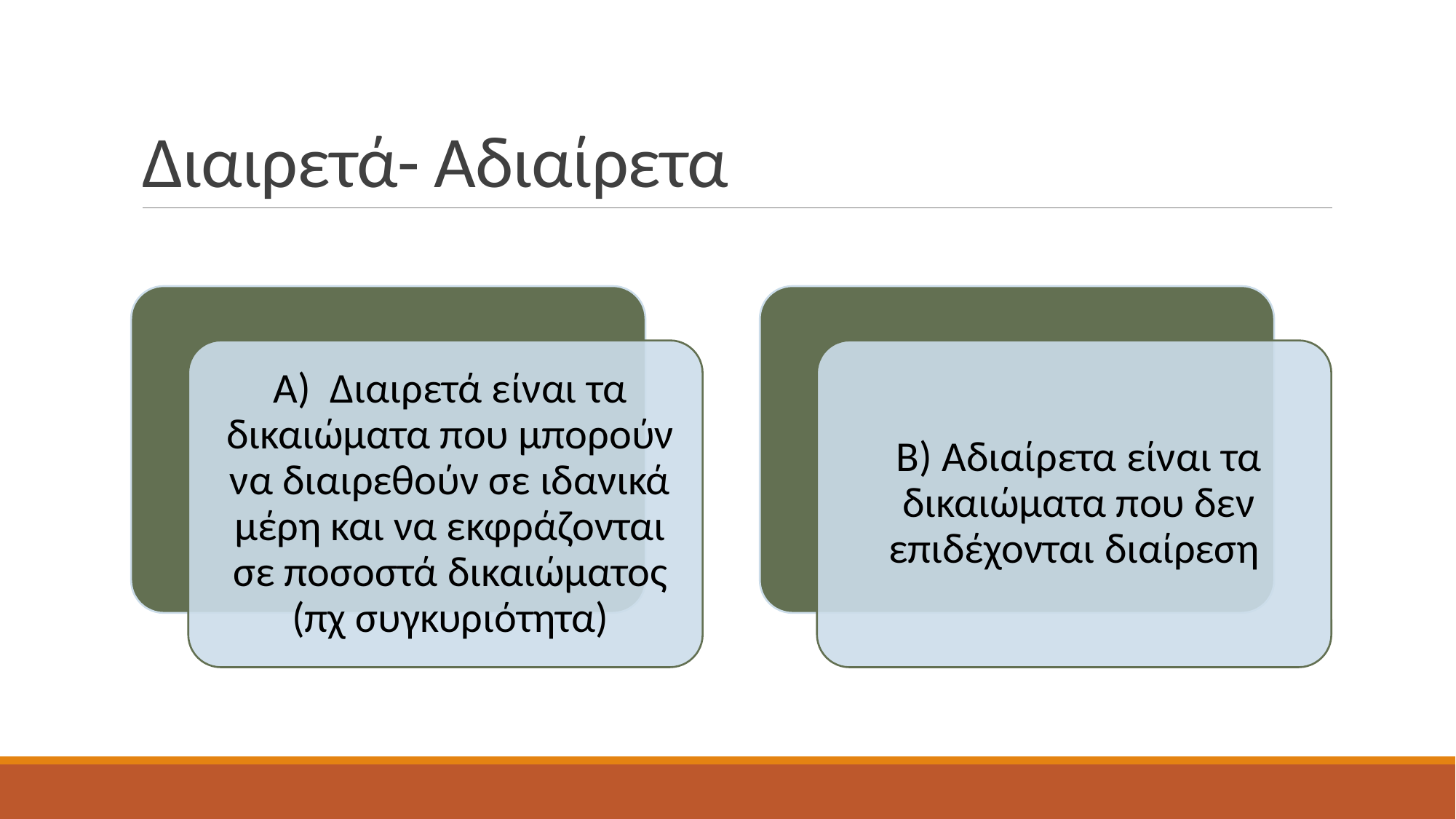

# Διαιρετά- Αδιαίρετα
Α)  Διαιρετά είναι τα δικαιώματα που μπορούν να διαιρεθούν σε ιδανικά μέρη και να εκφράζονται σε ποσοστά δικαιώματος (πχ συγκυριότητα)
Β) Αδιαίρετα είναι τα δικαιώματα που δεν επιδέχονται διαίρεση